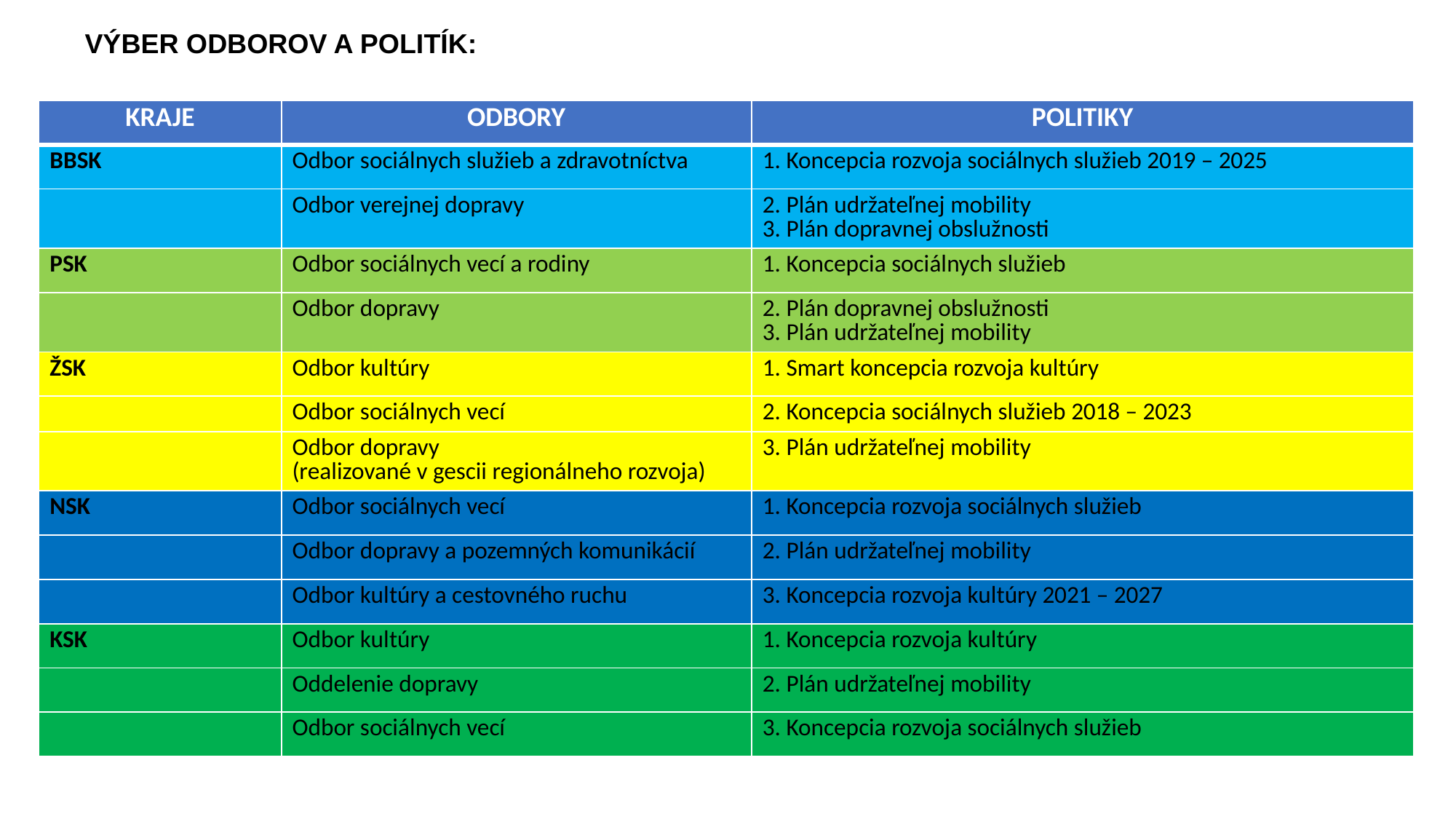

VÝBER ODBOROV A POLITÍK:
| KRAJE | ODBORY | POLITIKY |
| --- | --- | --- |
| BBSK | Odbor sociálnych služieb a zdravotníctva | 1. Koncepcia rozvoja sociálnych služieb 2019 – 2025 |
|  | Odbor verejnej dopravy | 2. Plán udržateľnej mobility 3. Plán dopravnej obslužnosti |
| PSK | Odbor sociálnych vecí a rodiny | 1. Koncepcia sociálnych služieb |
|  | Odbor dopravy | 2. Plán dopravnej obslužnosti 3. Plán udržateľnej mobility |
| ŽSK | Odbor kultúry | 1. Smart koncepcia rozvoja kultúry |
|  | Odbor sociálnych vecí | 2. Koncepcia sociálnych služieb 2018 – 2023 |
|  | Odbor dopravy (realizované v gescii regionálneho rozvoja) | 3. Plán udržateľnej mobility |
| NSK | Odbor sociálnych vecí | 1. Koncepcia rozvoja sociálnych služieb |
|  | Odbor dopravy a pozemných komunikácií | 2. Plán udržateľnej mobility |
|  | Odbor kultúry a cestovného ruchu | 3. Koncepcia rozvoja kultúry 2021 – 2027 |
| KSK | Odbor kultúry | 1. Koncepcia rozvoja kultúry |
|  | Oddelenie dopravy | 2. Plán udržateľnej mobility |
|  | Odbor sociálnych vecí | 3. Koncepcia rozvoja sociálnych služieb |